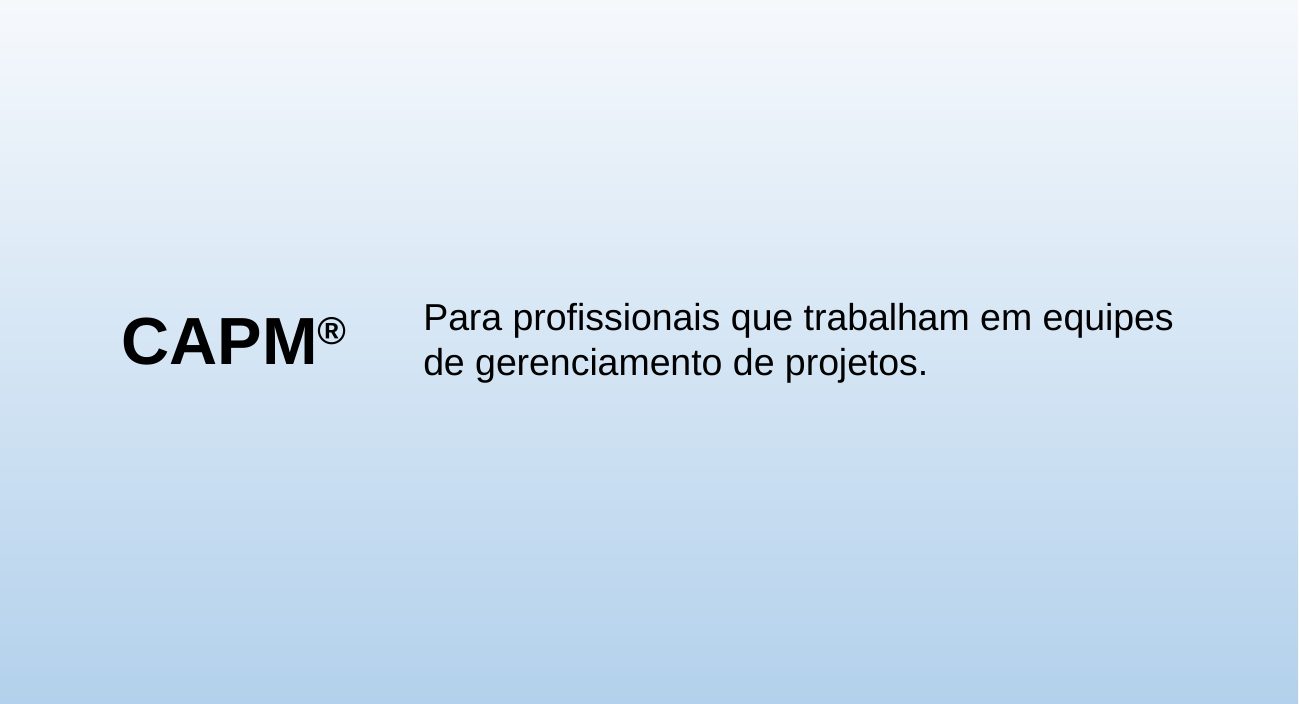

Para profissionais que trabalham em equipes de gerenciamento de projetos.
CAPM®